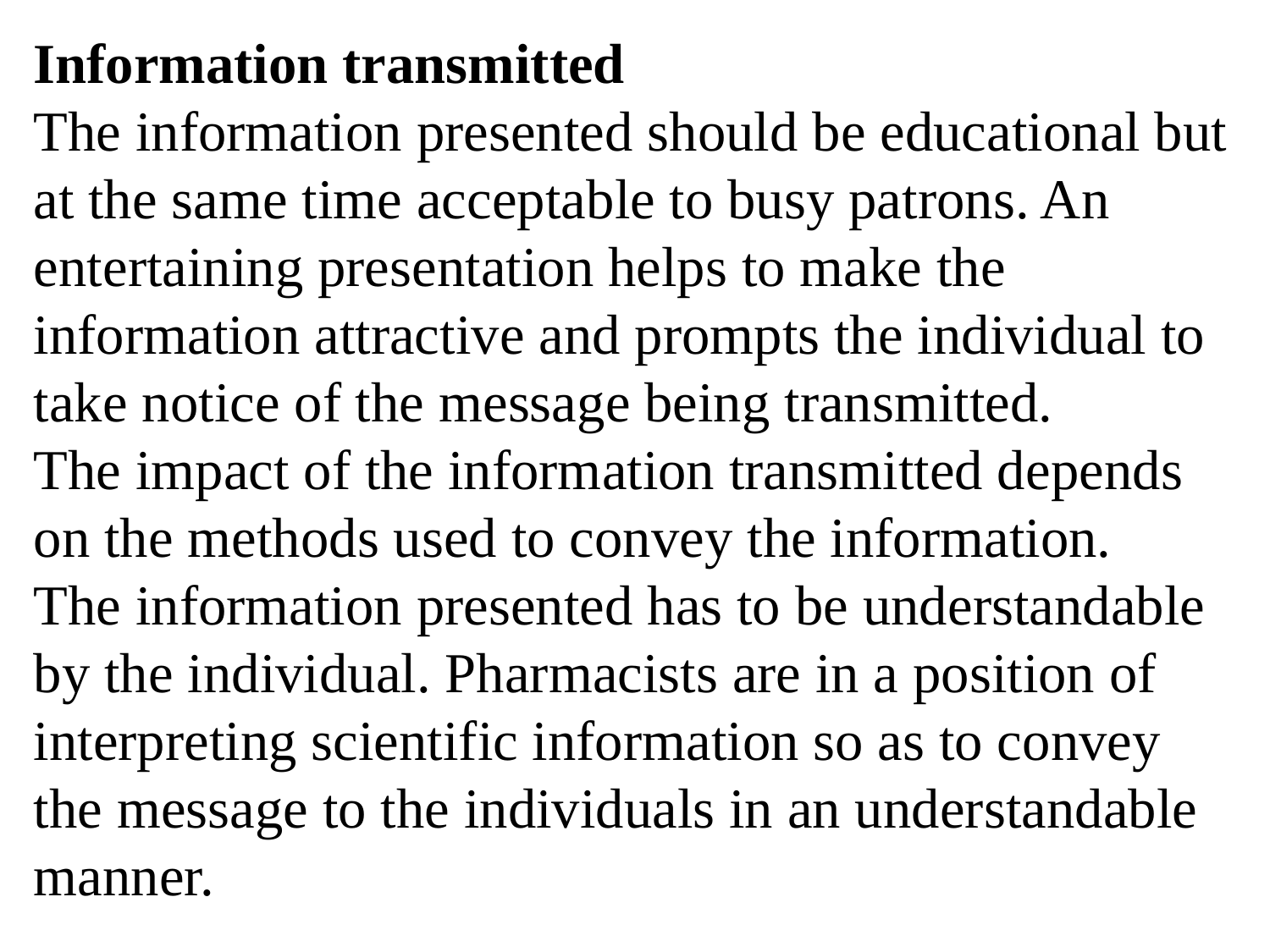

Information transmitted
The information presented should be educational but at the same time acceptable to busy patrons. An entertaining presentation helps to make the information attractive and prompts the individual to take notice of the message being transmitted.
The impact of the information transmitted depends on the methods used to convey the information.
The information presented has to be understandable by the individual. Pharmacists are in a position of interpreting scientific information so as to convey the message to the individuals in an understandable manner.